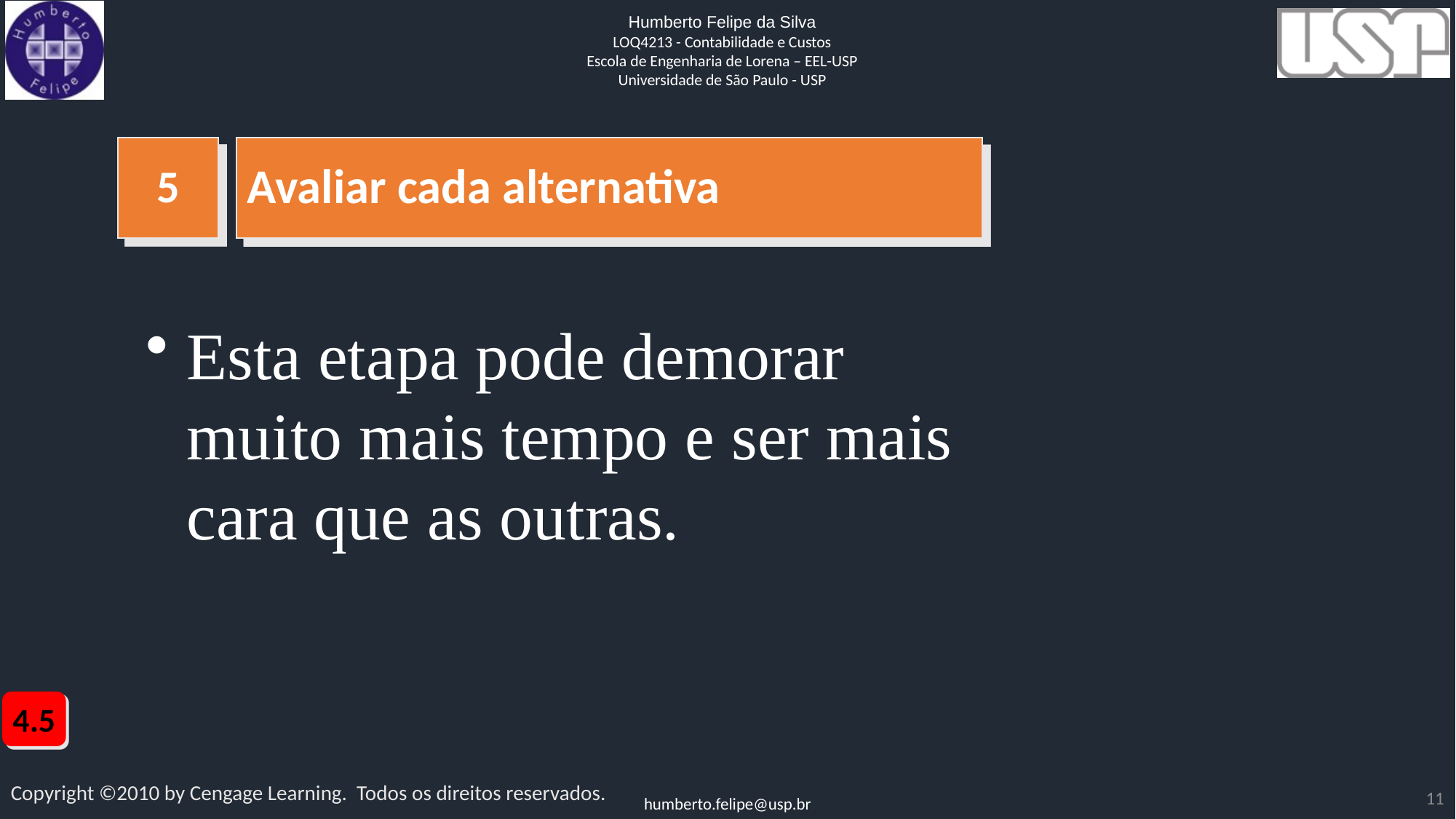

5
Avaliar cada alternativa
Esta etapa pode demorar muito mais tempo e ser mais cara que as outras.
4.5
11